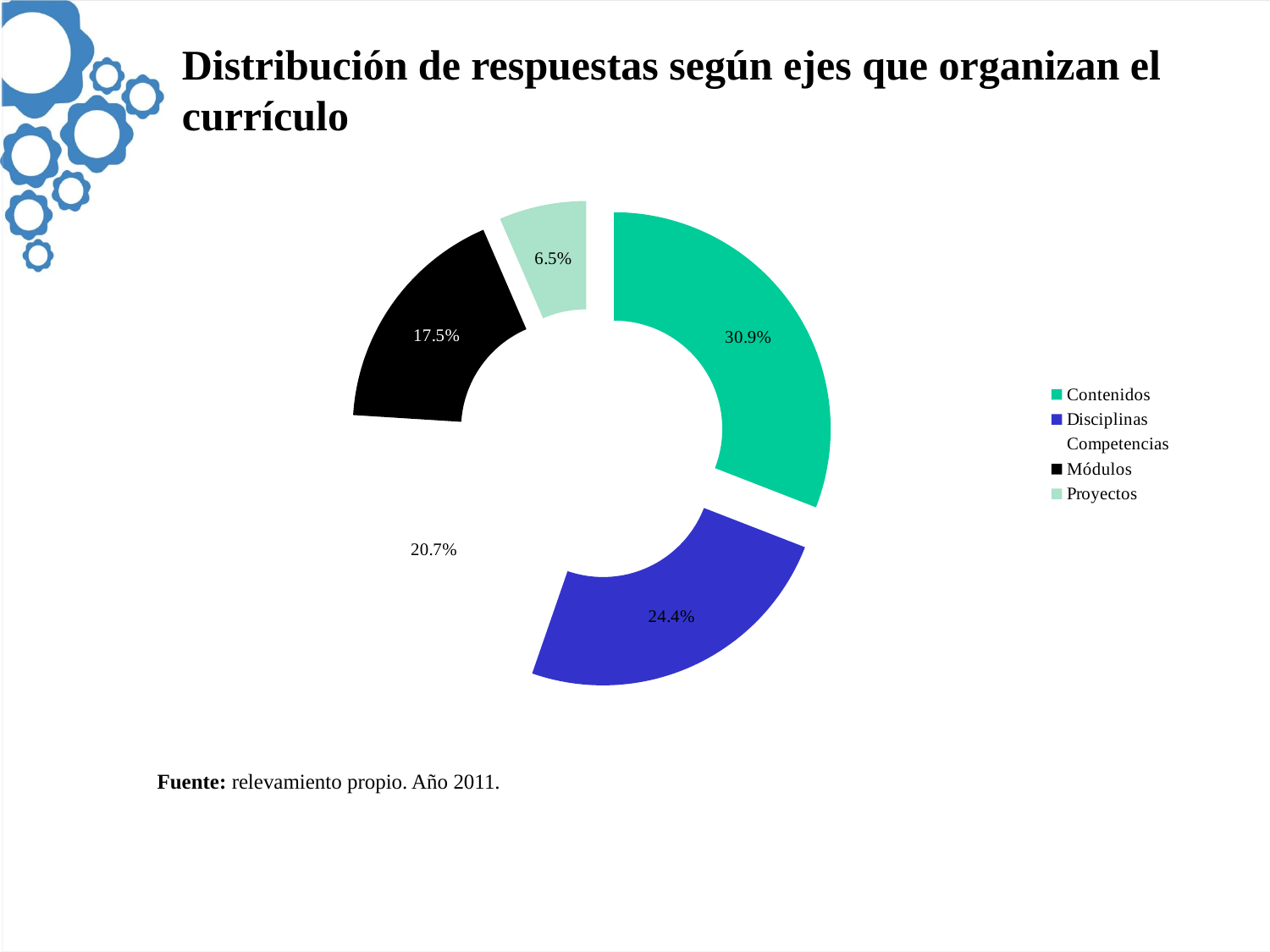

Distribución de respuestas según ejes que organizan el currículo

### Chart

| Category |  |
|---|---|
| Contenidos | 0.30900000000000055 |
| Disciplinas | 0.24400000000000024 |
| Competencias | 0.2070000000000002 |
| Módulos | 0.17500000000000004 |
| Proyectos | 0.065 |
Fuente: relevamiento propio. Año 2011.